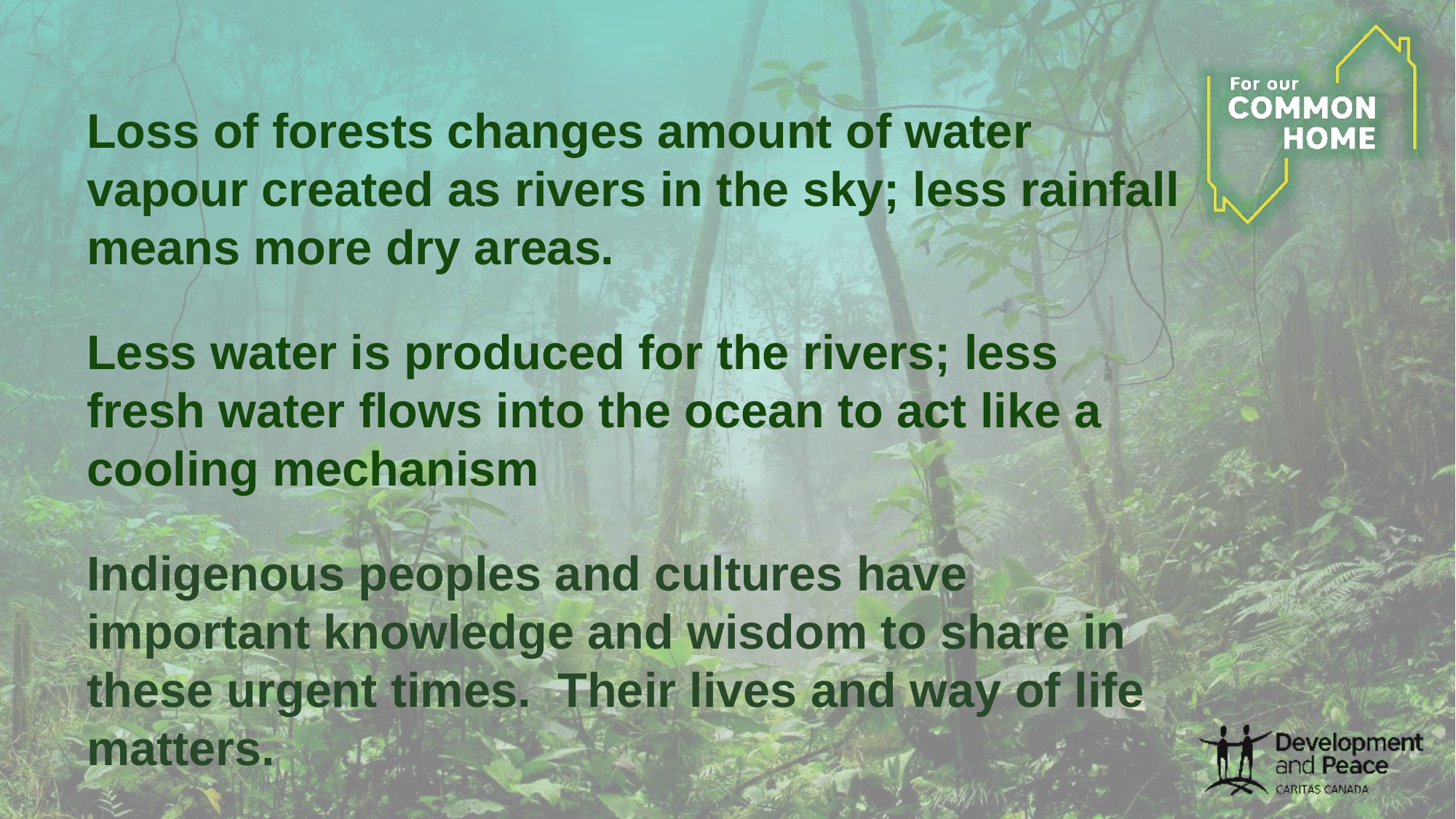

Loss of forests changes amount of water vapour created as rivers in the sky; less rainfall means more dry areas.
Less water is produced for the rivers; less fresh water flows into the ocean to act like a cooling mechanism
Indigenous peoples and cultures have important knowledge and wisdom to share in these urgent times.  Their lives and way of life matters.